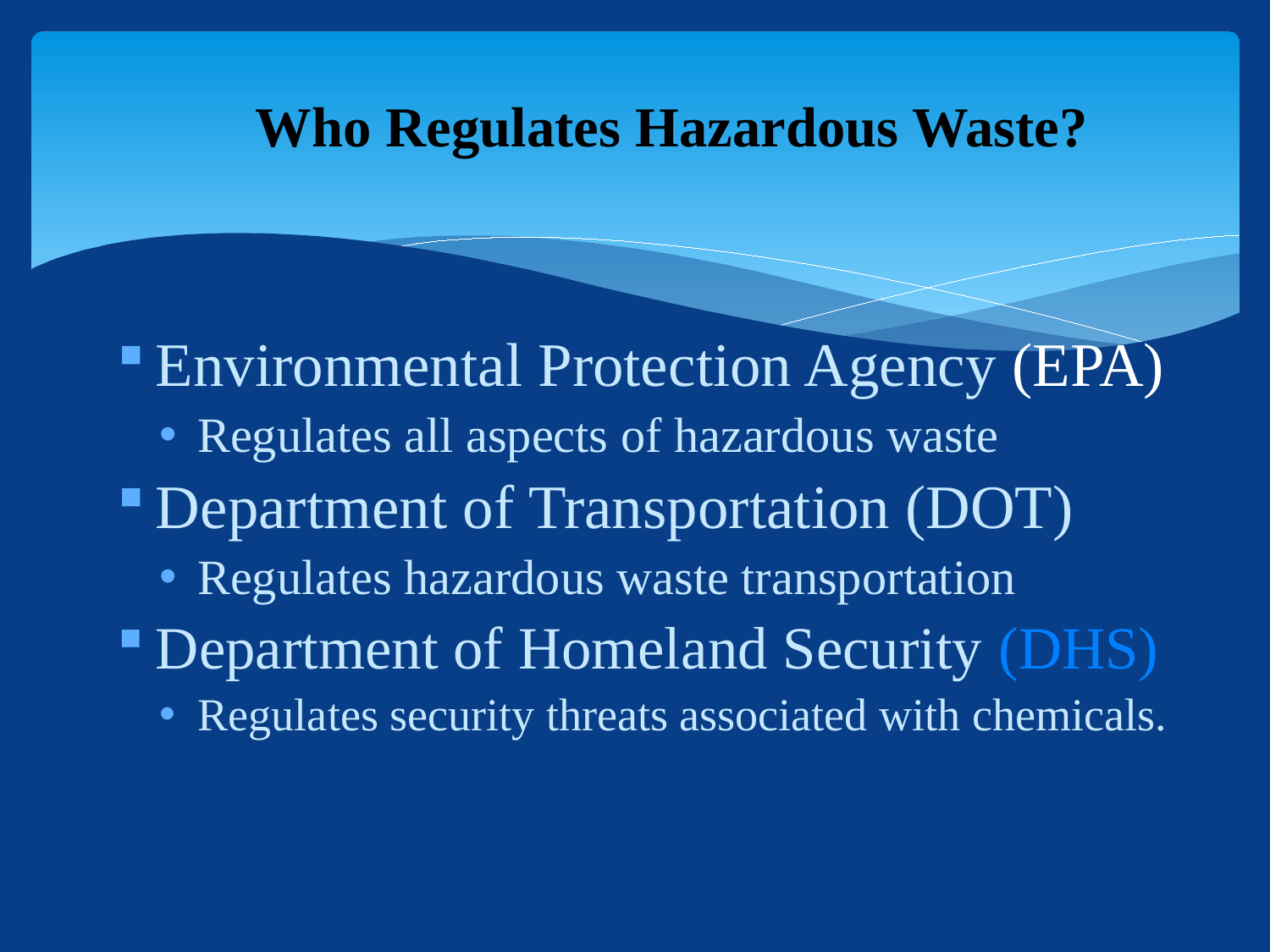

# Who Regulates Hazardous Waste?
Environmental Protection Agency (EPA)
Regulates all aspects of hazardous waste
Department of Transportation (DOT)
Regulates hazardous waste transportation
Department of Homeland Security (DHS)
Regulates security threats associated with chemicals.